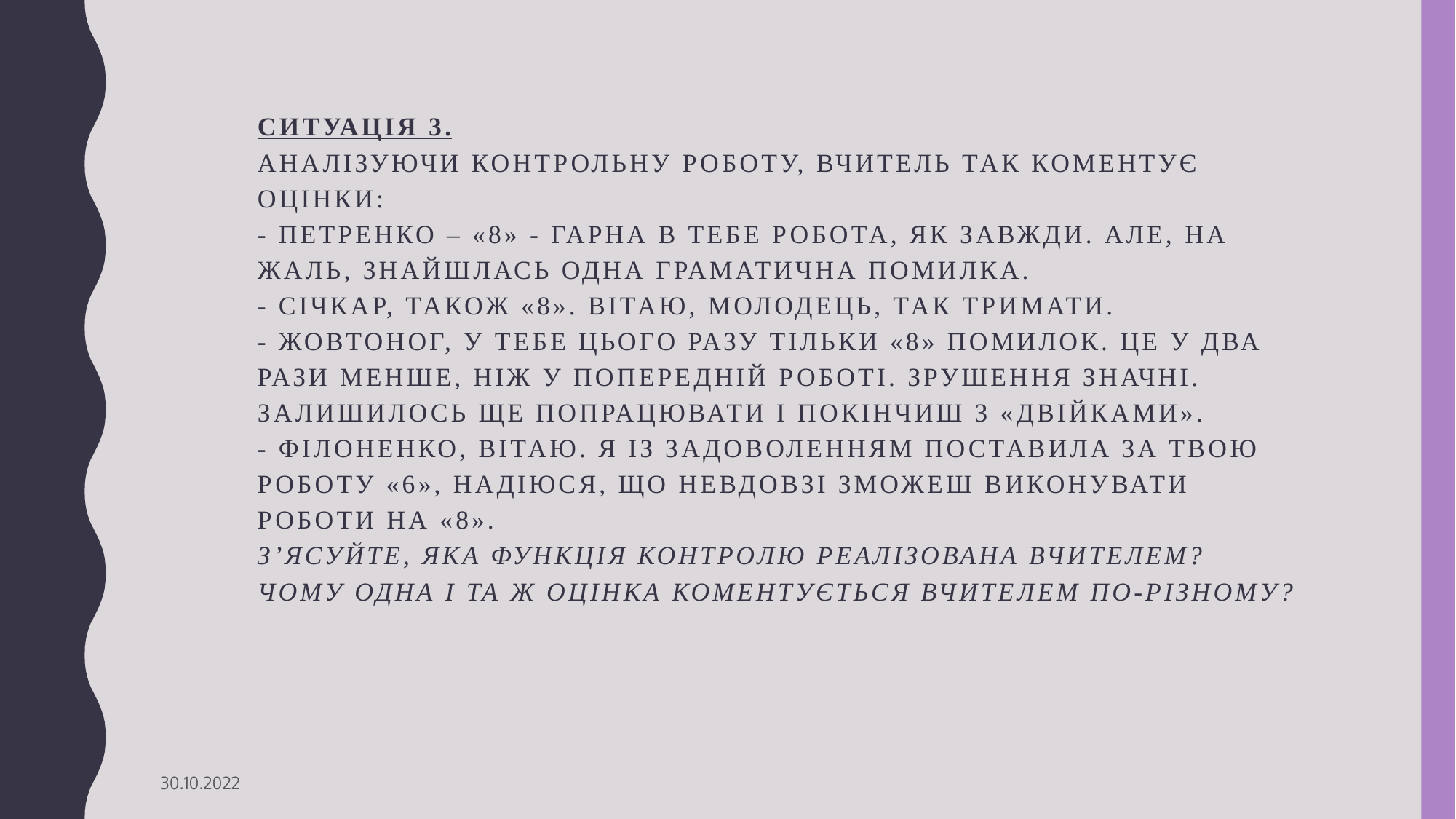

# Ситуація 3. Аналізуючи контрольну роботу, вчитель так коментує оцінки: - Петренко – «8» - гарна в тебе робота, як завжди. Але, на жаль, знайшлась одна граматична помилка. - Січкар, також «8». Вітаю, молодець, так тримати. - Жовтоног, у тебе цього разу тільки «8» помилок. Це у два рази менше, ніж у попередній роботі. Зрушення значні. Залишилось ще попрацювати і покінчиш з «двійками». - Філоненко, вітаю. Я із задоволенням поставила за твою роботу «6», надіюся, що невдовзі зможеш виконувати роботи на «8». З’ясуйте, яка функція контролю реалізована вчителем? Чому одна і та ж оцінка коментується вчителем по-різному?
30.10.2022